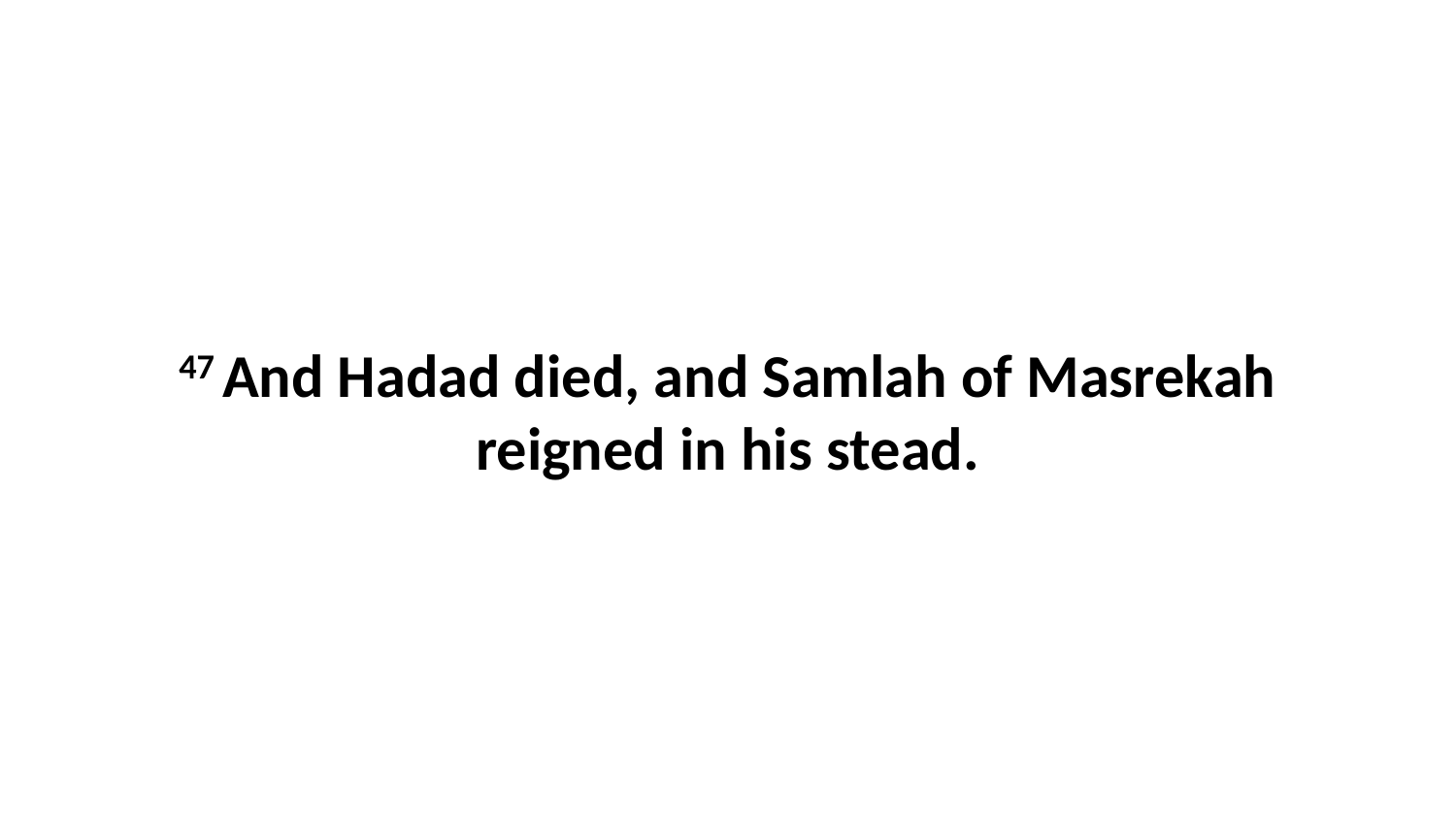

47 And Hadad died, and Samlah of Masrekah reigned in his stead.